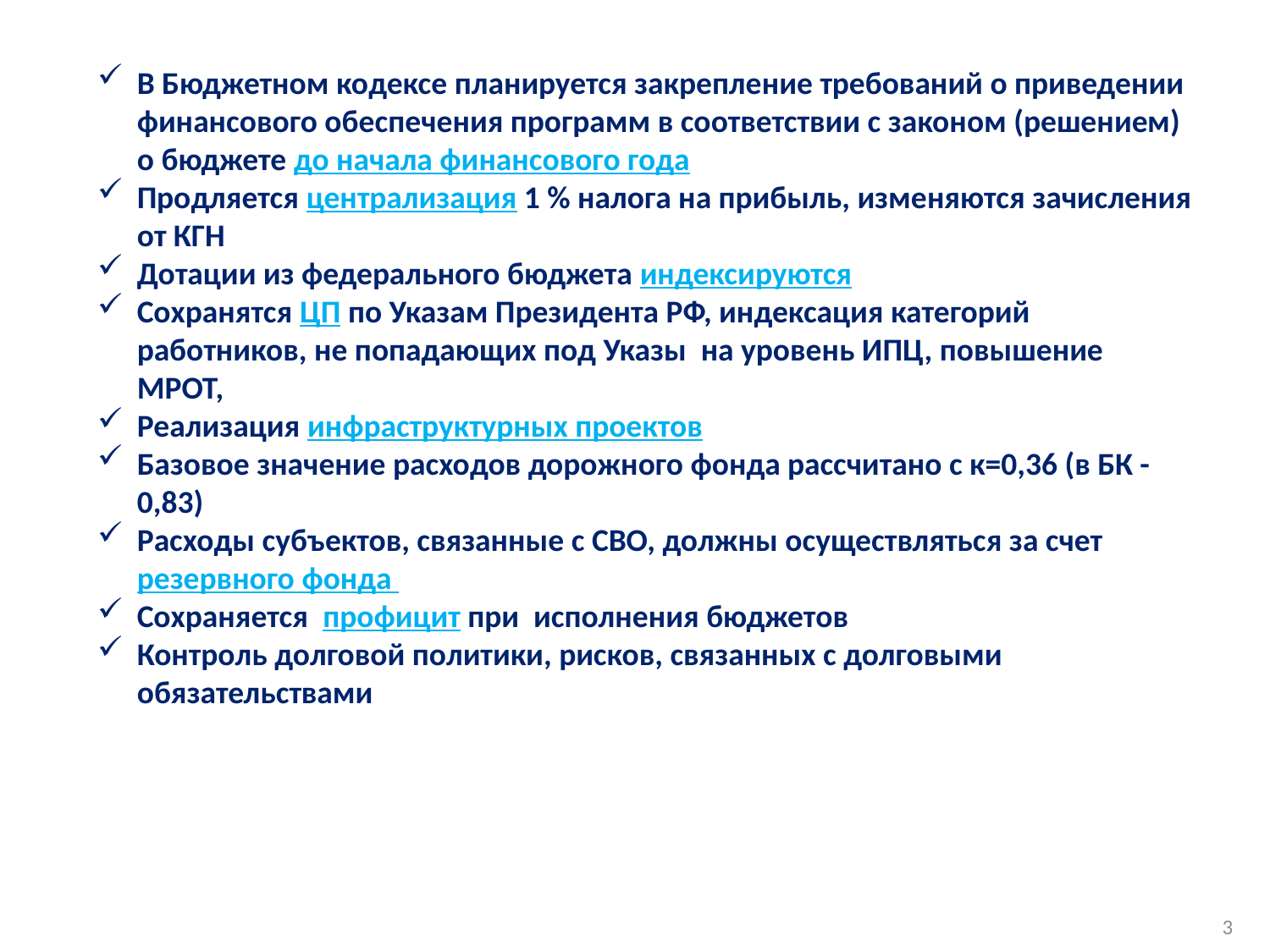

В Бюджетном кодексе планируется закрепление требований о приведении финансового обеспечения программ в соответствии с законом (решением) о бюджете до начала финансового года
Продляется централизация 1 % налога на прибыль, изменяются зачисления от КГН
Дотации из федерального бюджета индексируются
Сохранятся ЦП по Указам Президента РФ, индексация категорий работников, не попадающих под Указы  на уровень ИПЦ, повышение МРОТ,
Реализация инфраструктурных проектов
Базовое значение расходов дорожного фонда рассчитано с к=0,36 (в БК -0,83)
Расходы субъектов, связанные с СВО, должны осуществляться за счет резервного фонда
Сохраняется  профицит при  исполнения бюджетов
Контроль долговой политики, рисков, связанных с долговыми обязательствами

3